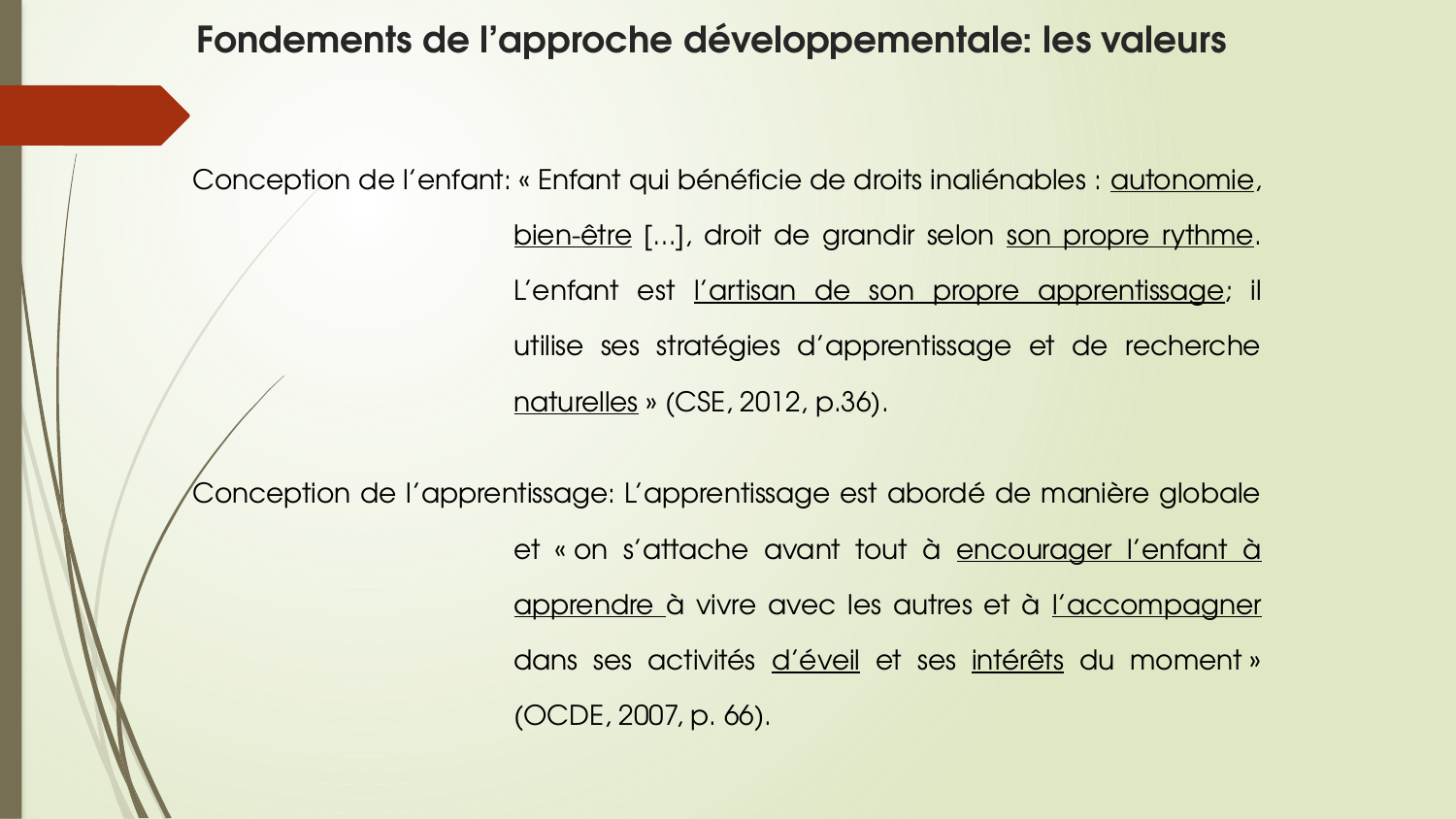

# Fondements de l’approche développementale: les valeurs
Conception de l’enfant: « Enfant qui bénéficie de droits inaliénables : autonomie, bien-être […], droit de grandir selon son propre rythme. L’enfant est l’artisan de son propre apprentissage; il utilise ses stratégies d’apprentissage et de recherche naturelles » (CSE, 2012, p.36).
Conception de l’apprentissage: L’apprentissage est abordé de manière globale et « on s’attache avant tout à encourager l’enfant à apprendre à vivre avec les autres et à l’accompagner dans ses activités d’éveil et ses intérêts du moment » (OCDE, 2007, p. 66).